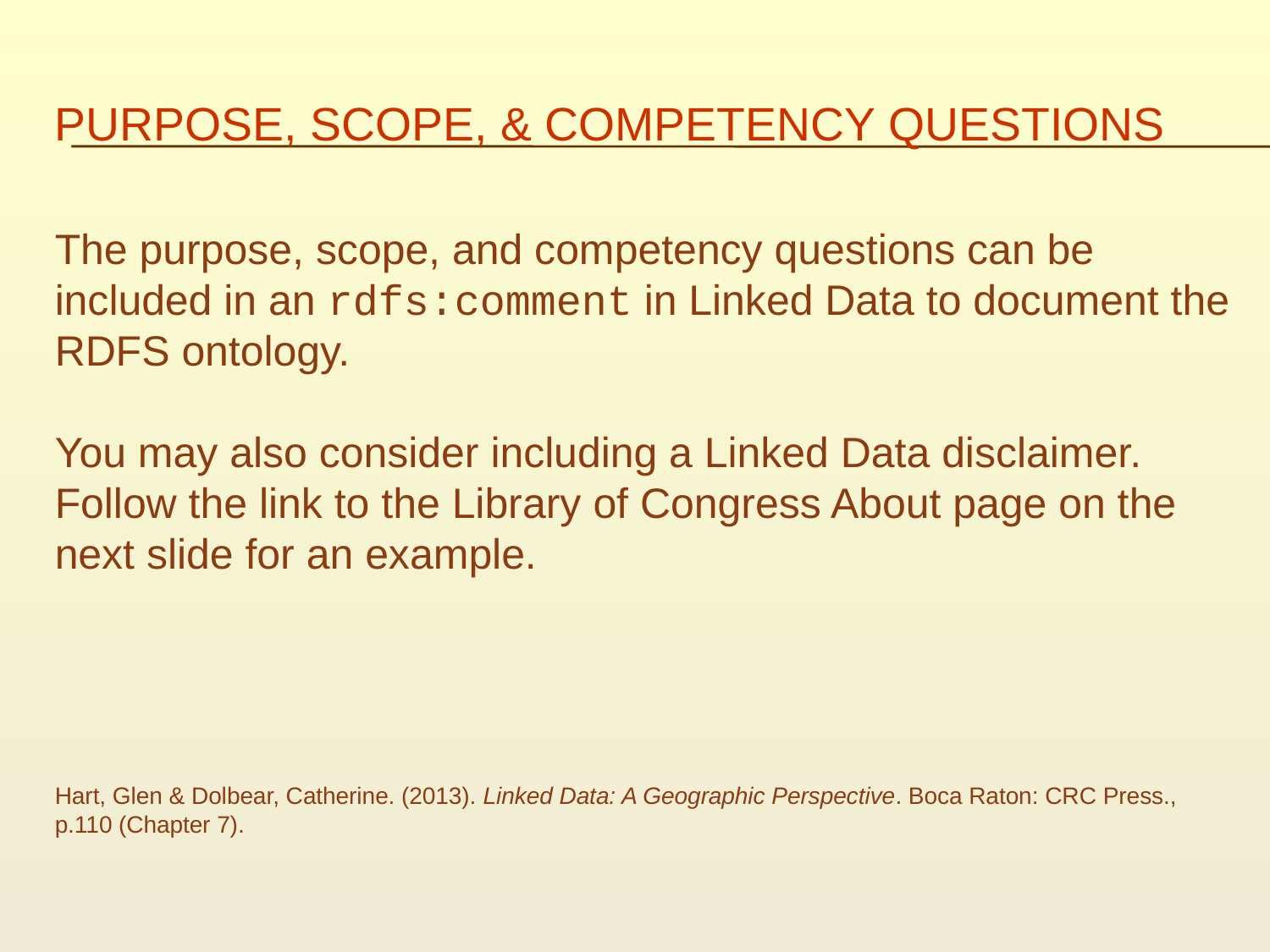

# Purpose, scope, & competency questions
The purpose, scope, and competency questions can be included in an rdfs:comment in Linked Data to document the RDFS ontology.

You may also consider including a Linked Data disclaimer. Follow the link to the Library of Congress About page on the next slide for an example.

Hart, Glen & Dolbear, Catherine. (2013). Linked Data: A Geographic Perspective. Boca Raton: CRC Press., p.110 (Chapter 7).